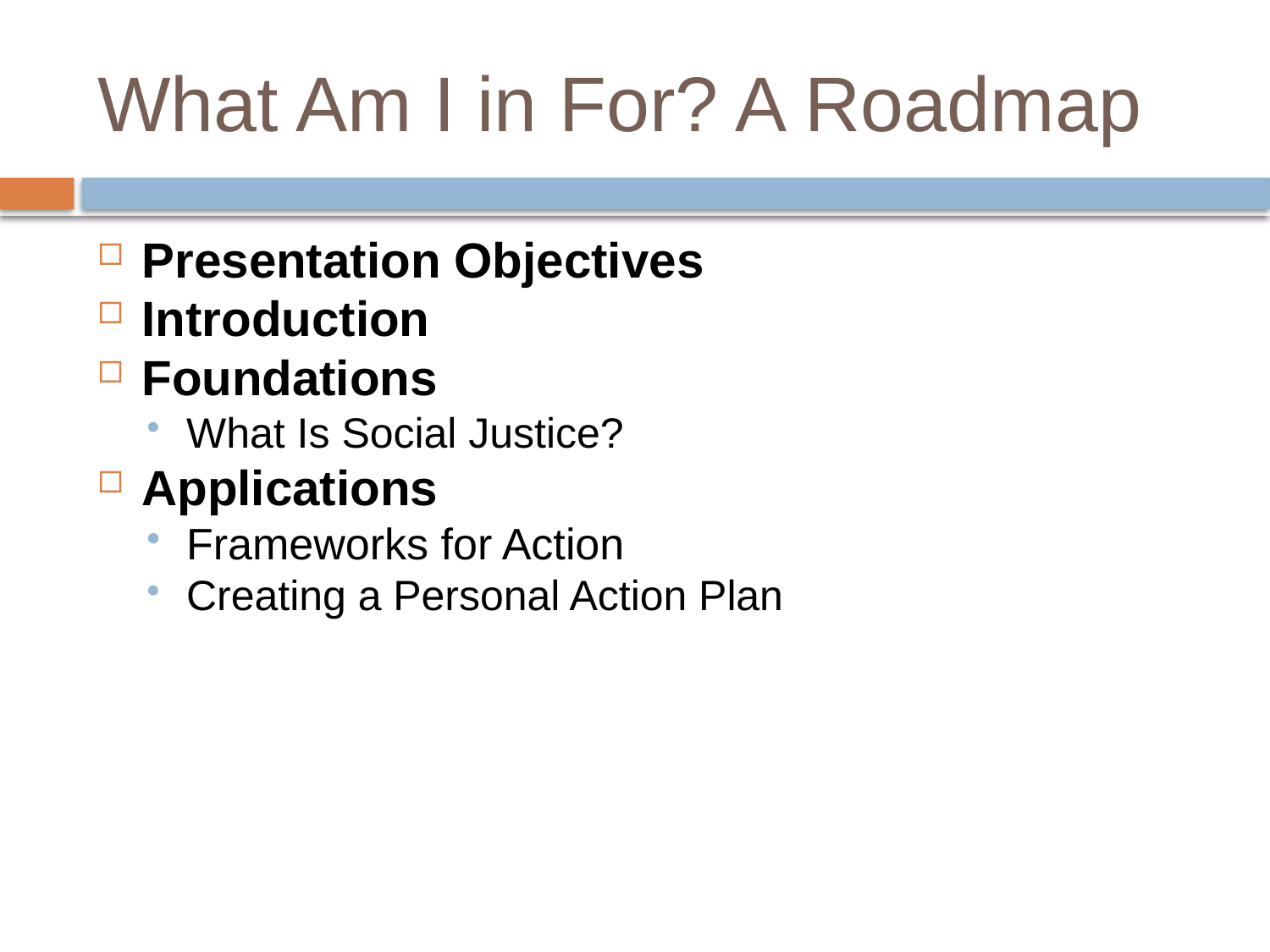

# What Am I in For? A Roadmap
Presentation Objectives
Introduction
Foundations
What Is Social Justice?
Applications
Frameworks for Action
Creating a Personal Action Plan